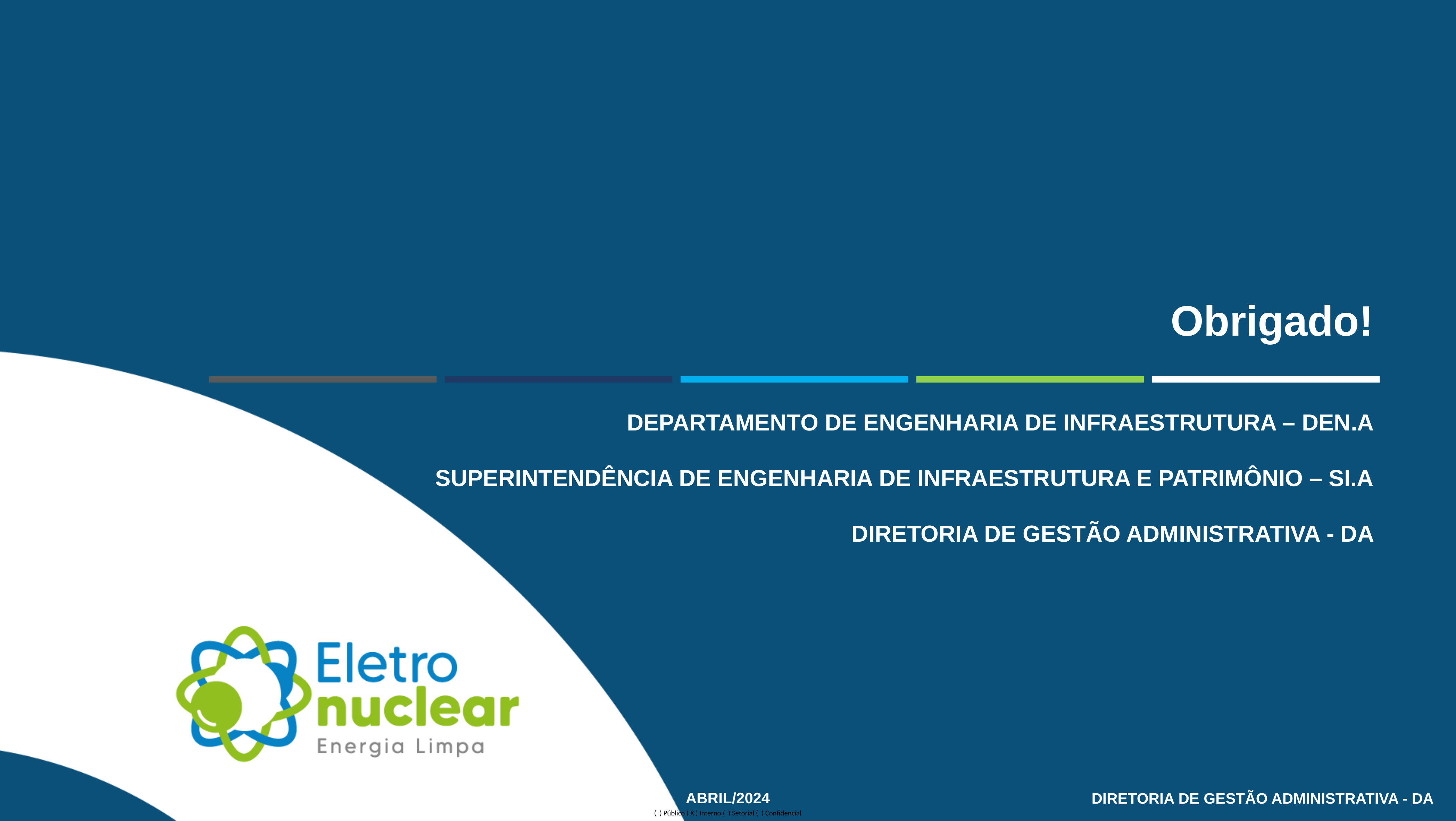

Obrigado!

DEPARTAMENTO DE ENGENHARIA DE INFRAESTRUTURA – DEN.A

SUPERINTENDÊNCIA DE ENGENHARIA DE INFRAESTRUTURA E PATRIMÔNIO – SI.A

DIRETORIA DE GESTÃO ADMINISTRATIVA - DA

DIRETORIA DE GESTÃO ADMINISTRATIVA - DA
ABRIL/2024